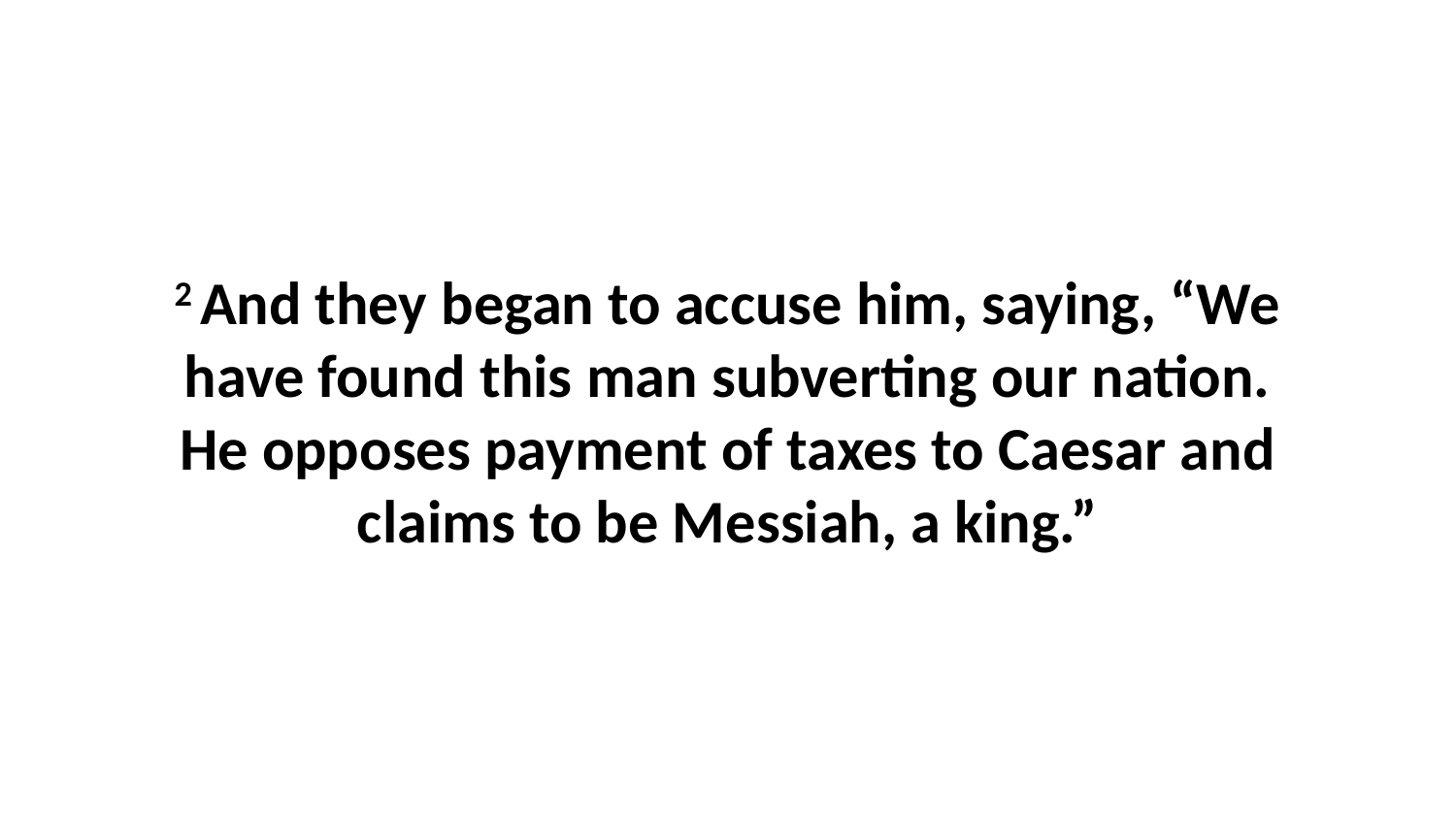

2 And they began to accuse him, saying, “We have found this man subverting our nation. He opposes payment of taxes to Caesar and claims to be Messiah, a king.”